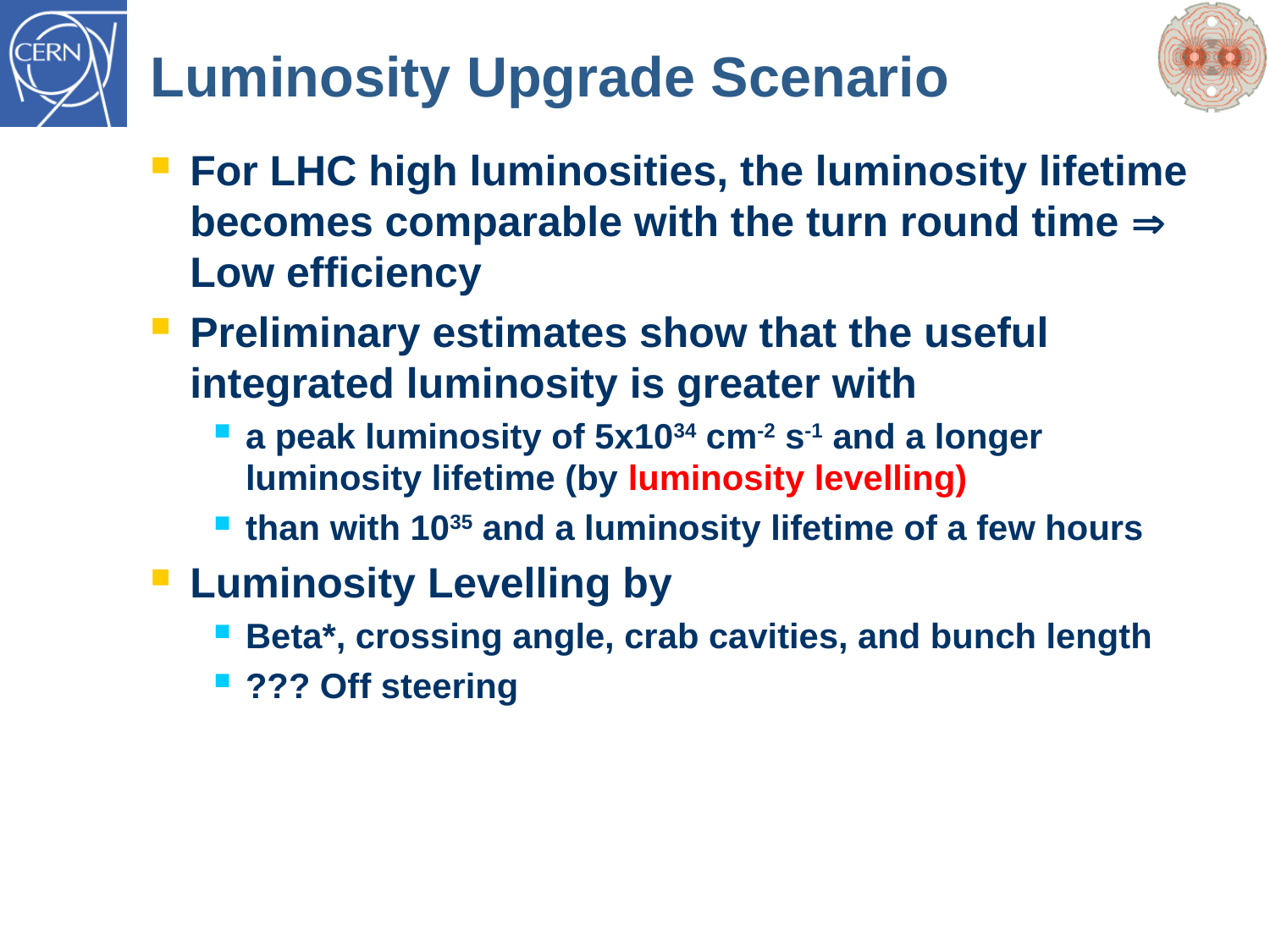

# Luminosity Upgrade Scenario
For LHC high luminosities, the luminosity lifetime becomes comparable with the turn round time ⇒ Low efficiency
Preliminary estimates show that the useful integrated luminosity is greater with
a peak luminosity of 5x1034 cm-2 s-1 and a longer luminosity lifetime (by luminosity levelling)
than with 1035 and a luminosity lifetime of a few hours
Luminosity Levelling by
Beta*, crossing angle, crab cavities, and bunch length
??? Off steering